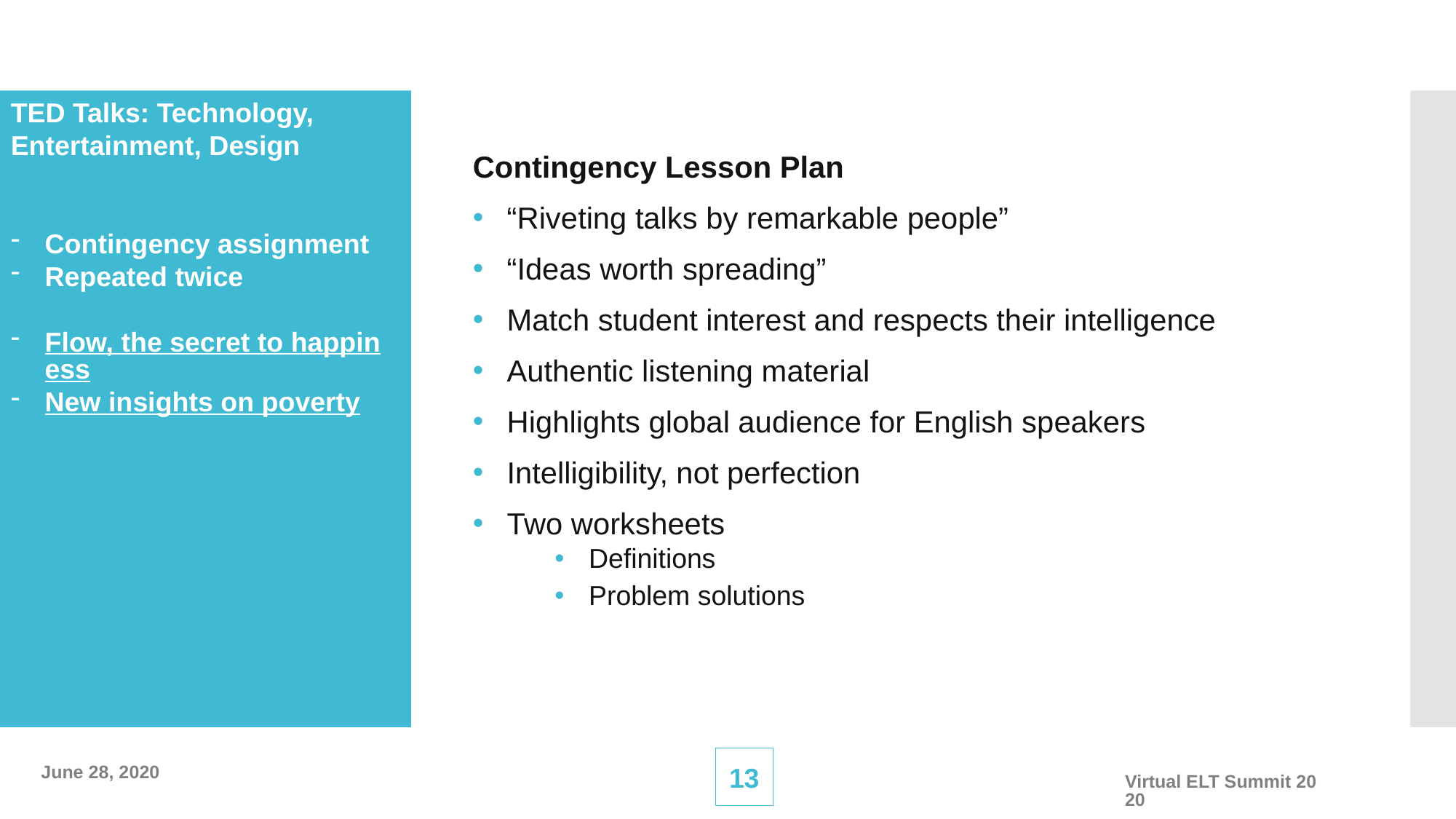

TED Talks: Technology, Entertainment, Design

Contingency assignment
Repeated twice
Flow, the secret to happiness
New insights on poverty

Contingency Lesson Plan
“Riveting talks by remarkable people”
“Ideas worth spreading”
Match student interest and respects their intelligence
Authentic listening material
Highlights global audience for English speakers
Intelligibility, not perfection
Two worksheets
Definitions
Problem solutions

13
June 28, 2020
Virtual ELT Summit 2020